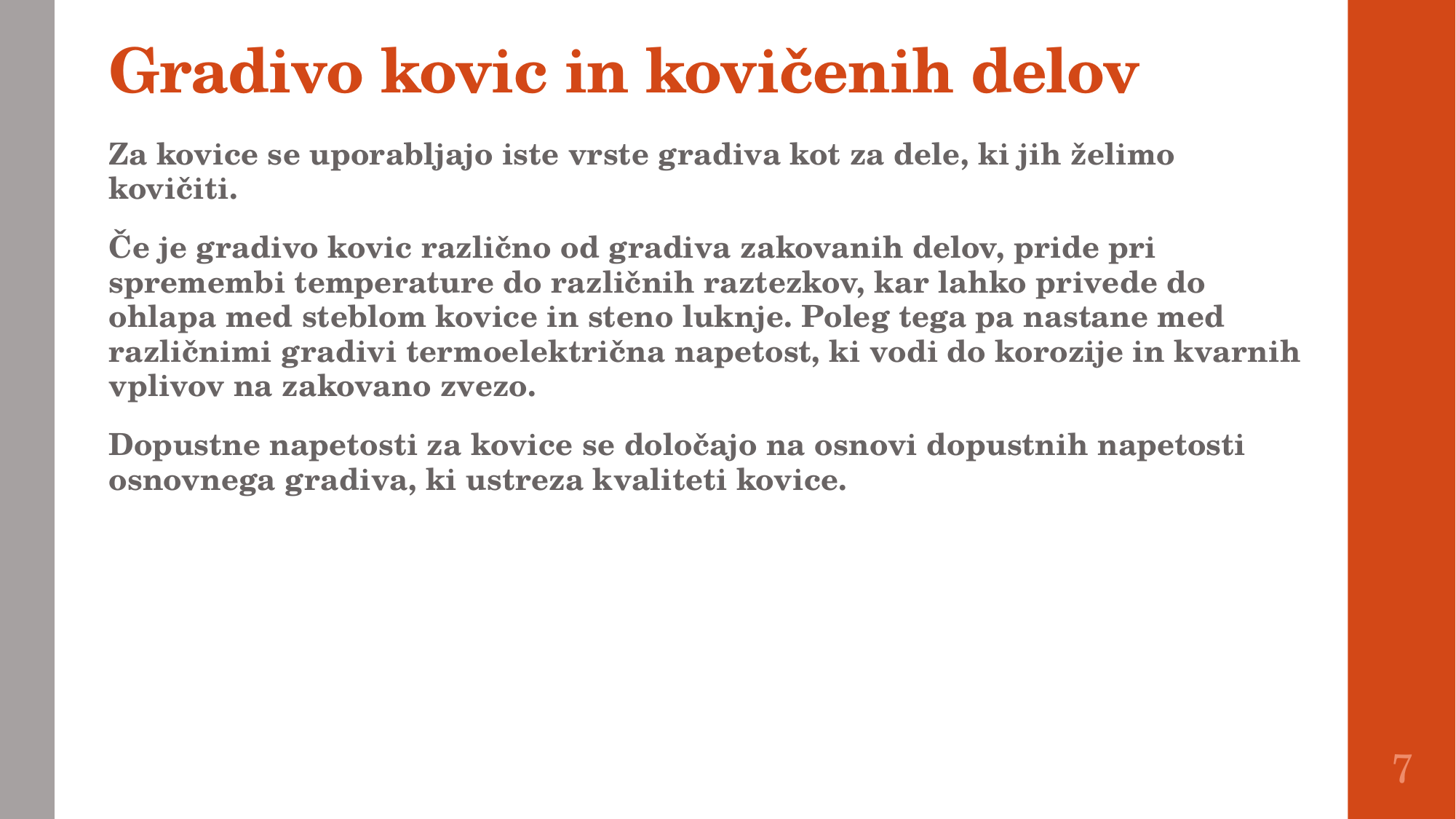

# Gradivo kovic in kovičenih delov
Za kovice se uporabljajo iste vrste gradiva kot za dele, ki jih želimo kovičiti.
Če je gradivo kovic različno od gradiva zakovanih delov, pride pri spremembi temperature do različnih raztezkov, kar lahko privede do ohlapa med steblom kovice in steno luknje. Poleg tega pa nastane med različnimi gradivi termoelektrična napetost, ki vodi do korozije in kvarnih vplivov na zakovano zvezo.
Dopustne napetosti za kovice se določajo na osnovi dopustnih napetosti osnovnega gradiva, ki ustreza kvaliteti kovice.

7